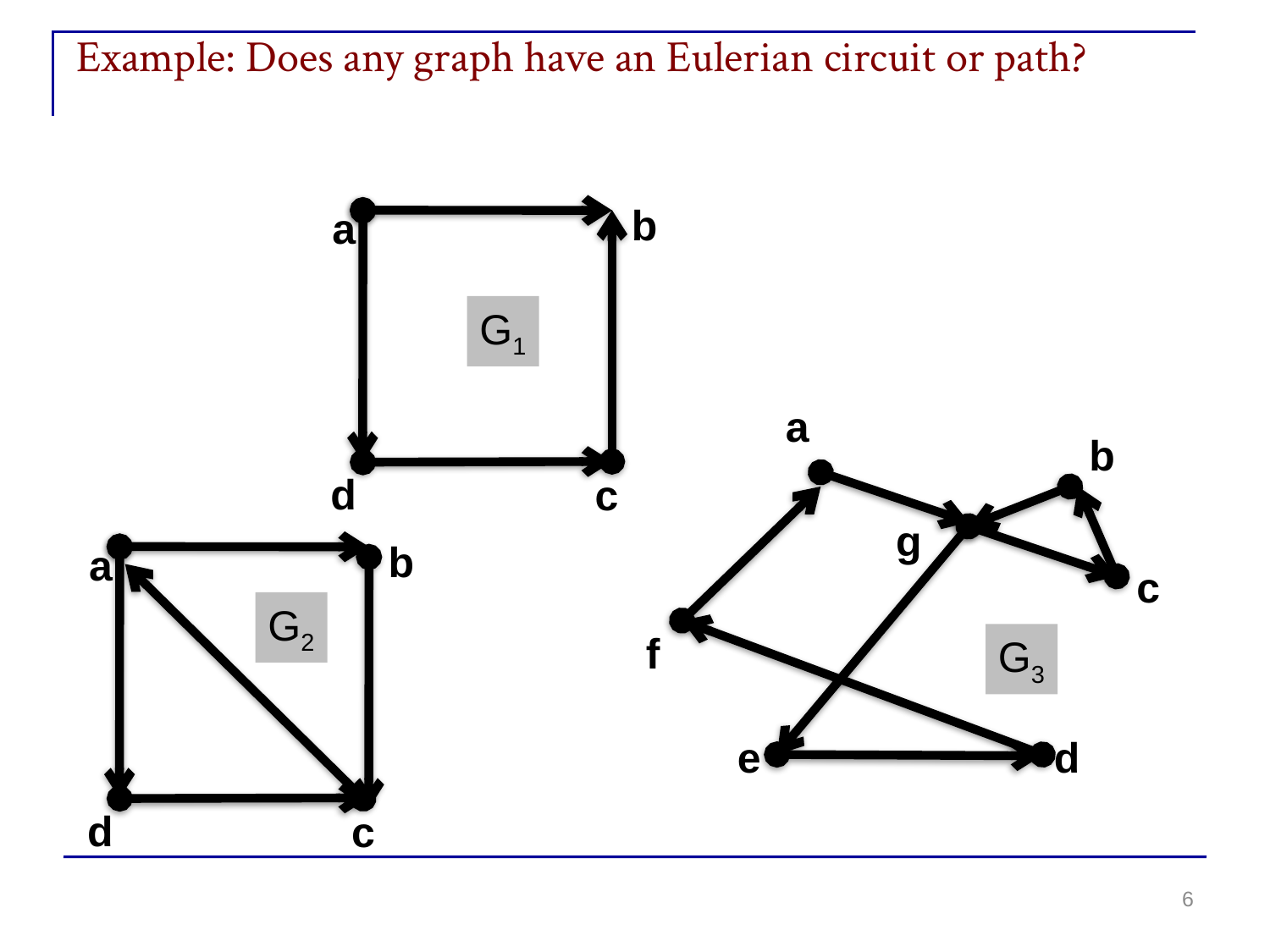

# Example: Does any graph have an Eulerian circuit or path?
b
a
d
c
G1
a
b
g
c
f
e
d
b
a
d
c
G2
G3
6